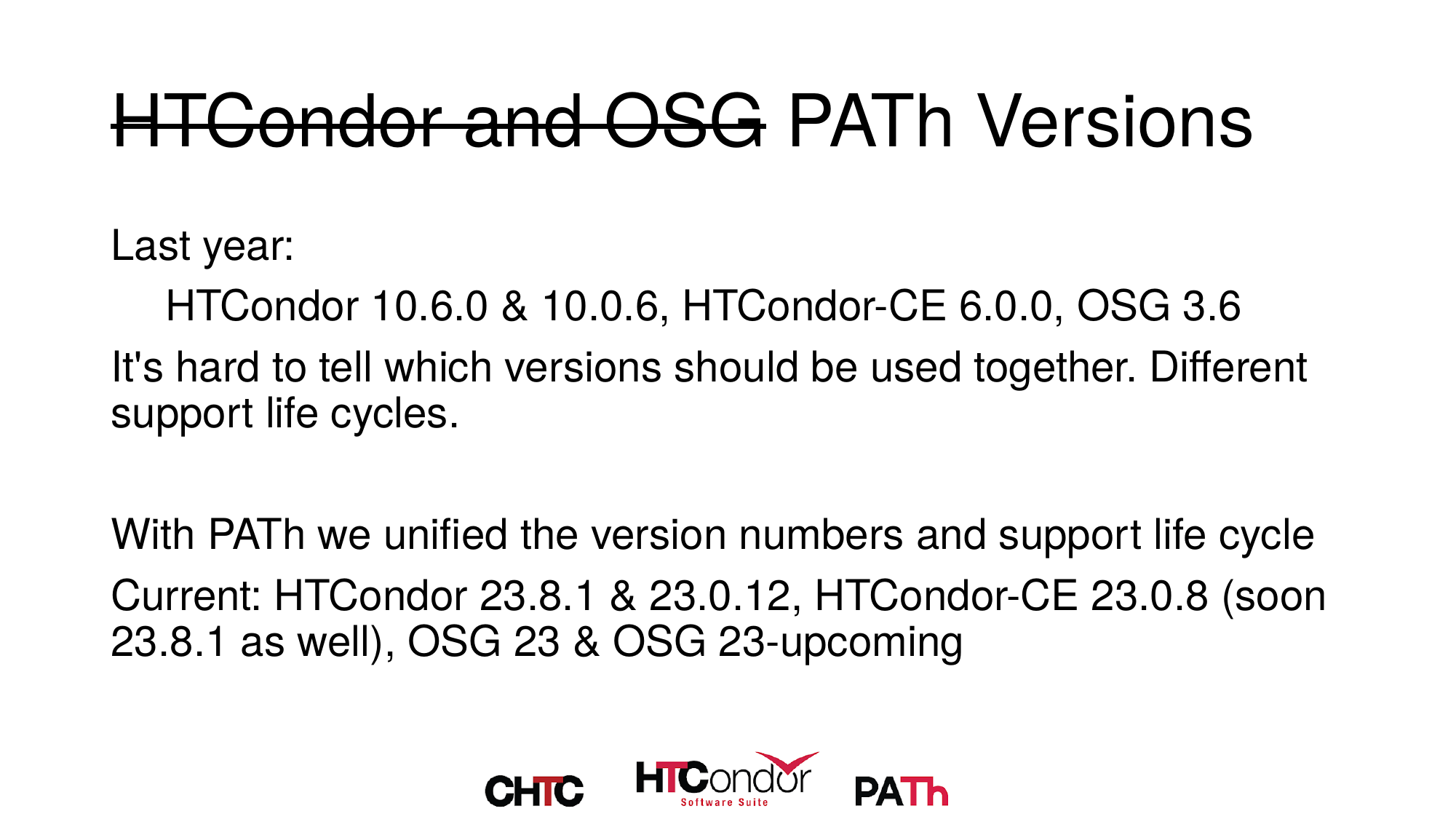

# HTCondor and OSG PATh Versions
Last year:
HTCondor 10.6.0 & 10.0.6, HTCondor-CE 6.0.0, OSG 3.6
It's hard to tell which versions should be used together. Different support life cycles.

With PATh we unified the version numbers and support life cycle
Current: HTCondor 23.8.1 & 23.0.12, HTCondor-CE 23.0.8 (soon 23.8.1 as well), OSG 23 & OSG 23-upcoming